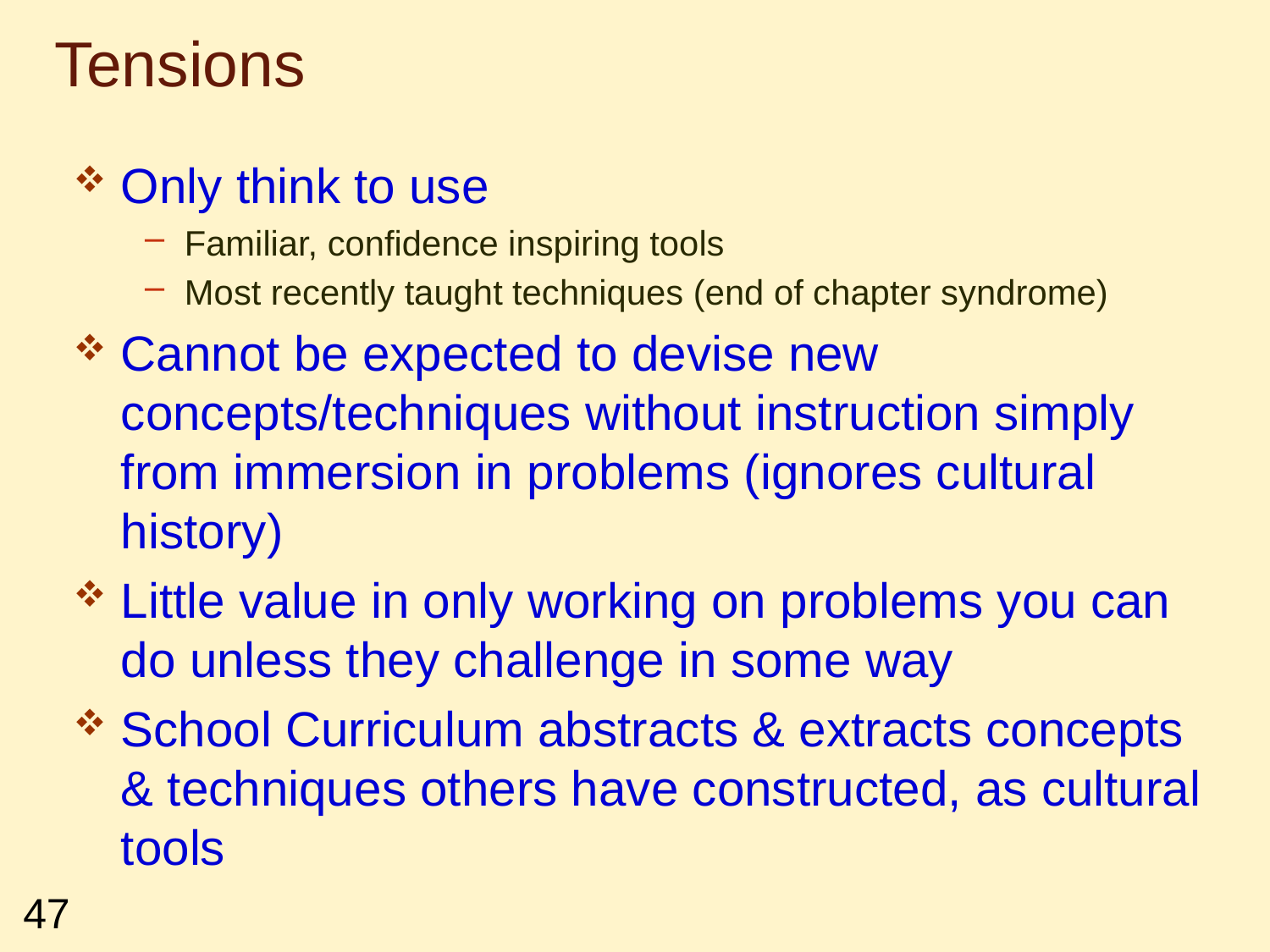

# Tensions
Only think to use
Familiar, confidence inspiring tools
Most recently taught techniques (end of chapter syndrome)
Cannot be expected to devise new concepts/techniques without instruction simply from immersion in problems (ignores cultural history)
Little value in only working on problems you can do unless they challenge in some way
School Curriculum abstracts & extracts concepts & techniques others have constructed, as cultural tools